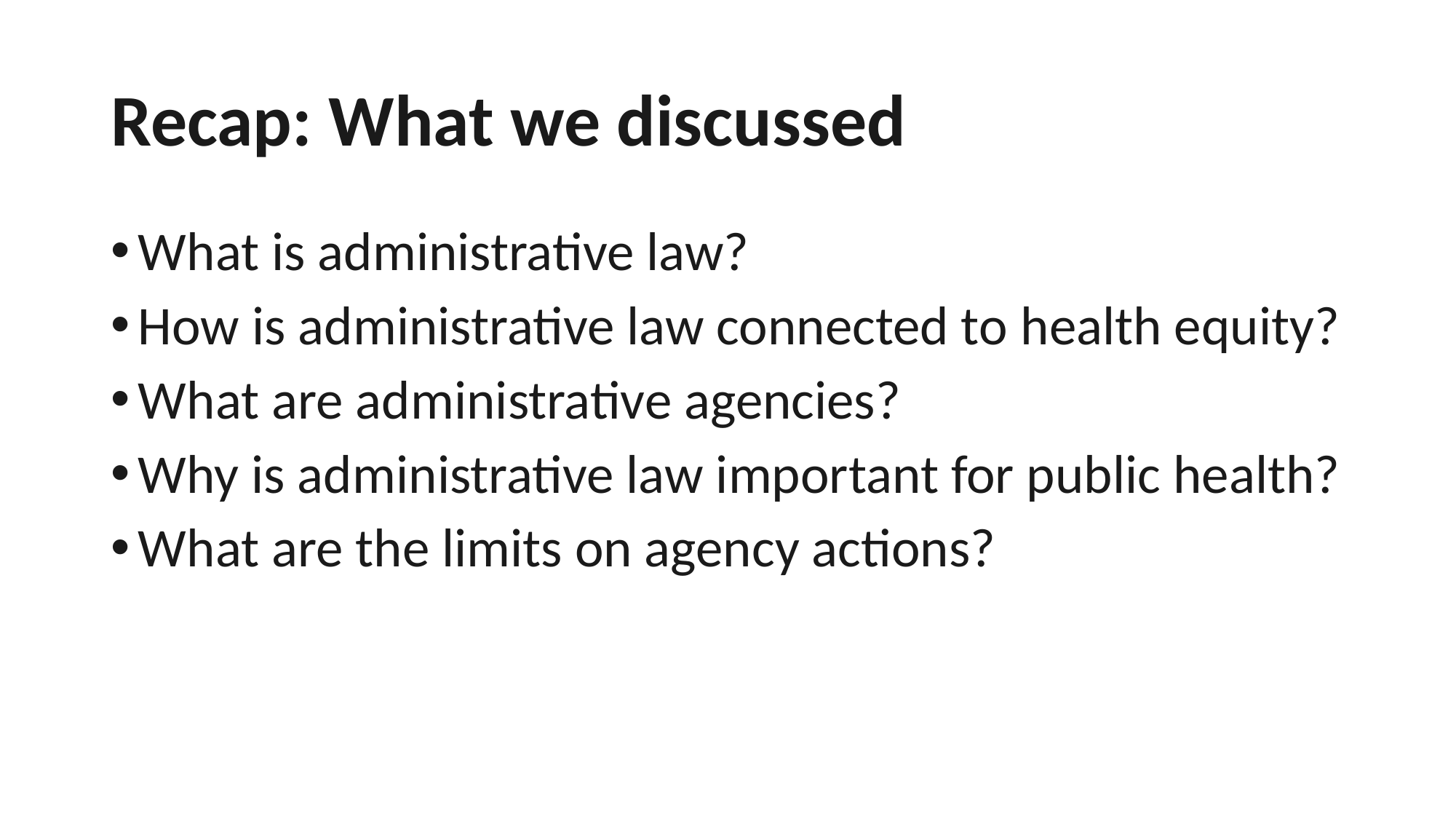

# Recap: What we discussed
What is administrative law?
How is administrative law connected to health equity?
What are administrative agencies?
Why is administrative law important for public health?
What are the limits on agency actions?